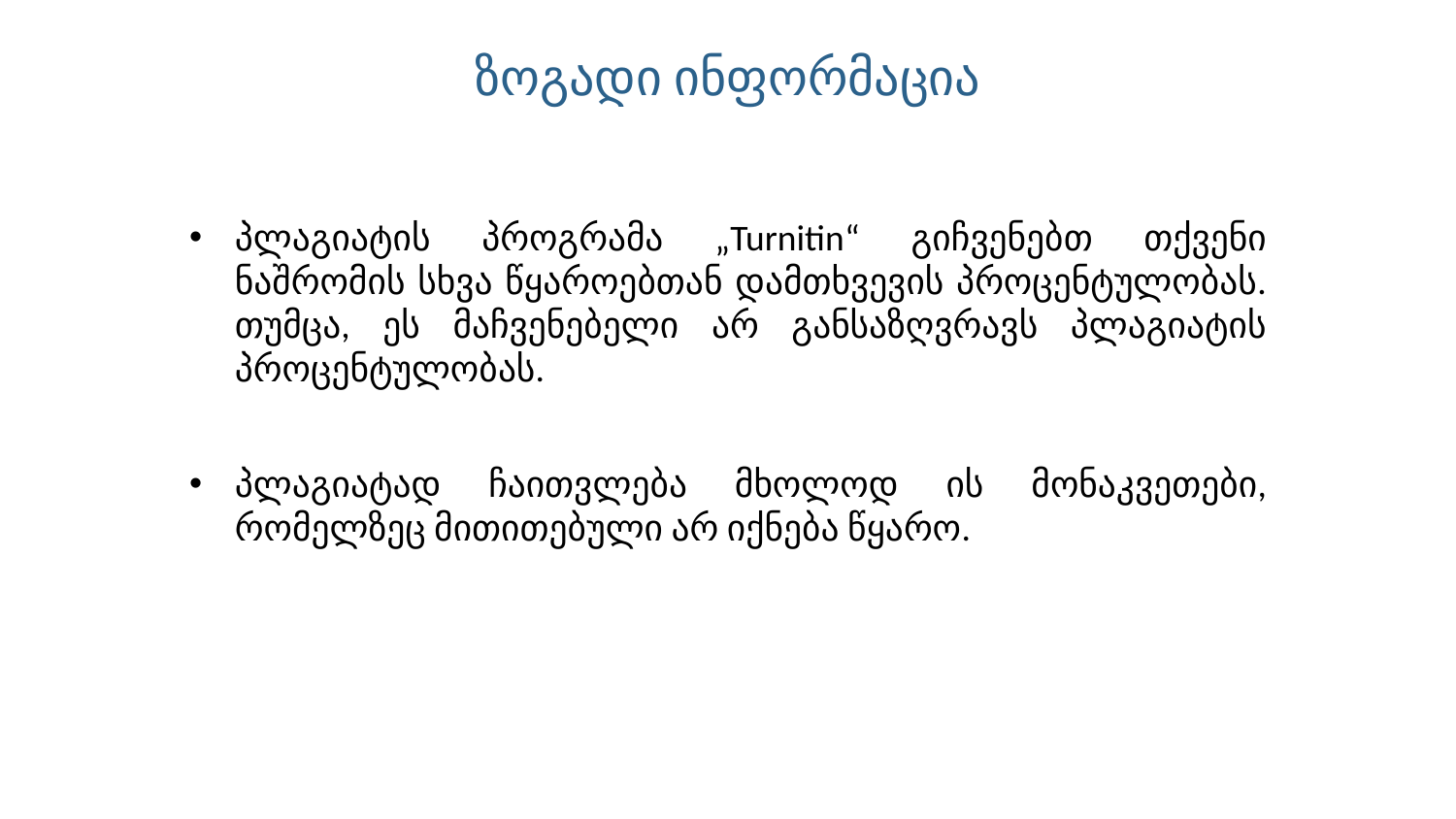

# ზოგადი ინფორმაცია
პლაგიატის პროგრამა „Turnitin“ გიჩვენებთ თქვენი ნაშრომის სხვა წყაროებთან დამთხვევის პროცენტულობას. თუმცა, ეს მაჩვენებელი არ განსაზღვრავს პლაგიატის პროცენტულობას.

პლაგიატად ჩაითვლება მხოლოდ ის მონაკვეთები, რომელზეც მითითებული არ იქნება წყარო.